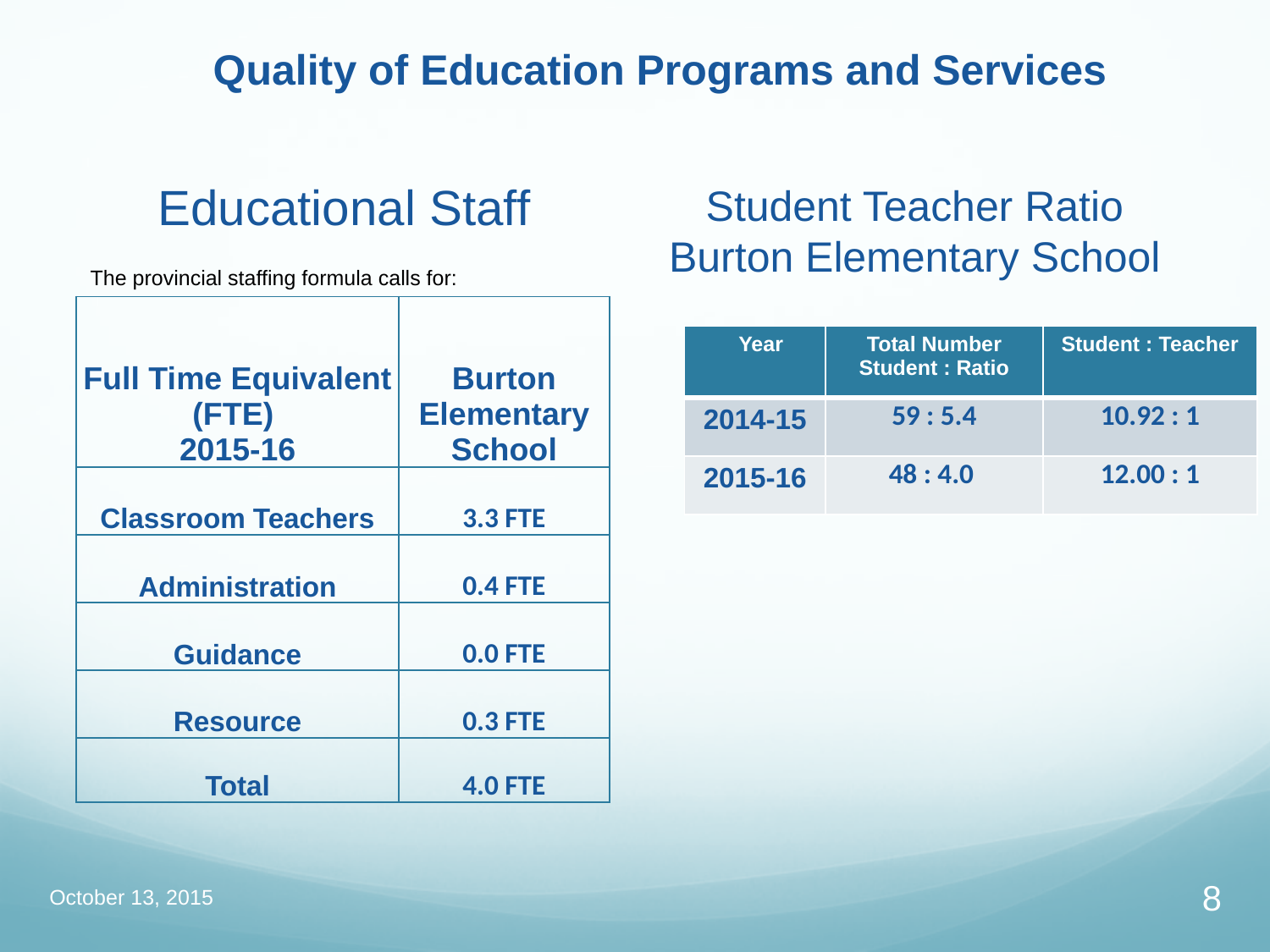

# Quality of Education Programs and Services

Educational Staff

The provincial staffing formula calls for:
Student Teacher Ratio Burton Elementary School
| Full Time Equivalent (FTE) 2015-16 | Burton Elementary School |
| --- | --- |
| Classroom Teachers | 3.3 FTE |
| Administration | 0.4 FTE |
| Guidance | 0.0 FTE |
| Resource | 0.3 FTE |
| Total | 4.0 FTE |
| Year | Total Number Student : Ratio | Student : Teacher |
| --- | --- | --- |
| 2014-15 | 59 : 5.4 | 10.92 : 1 |
| 2015-16 | 48 : 4.0 | 12.00 : 1 |

October 13, 2015
8